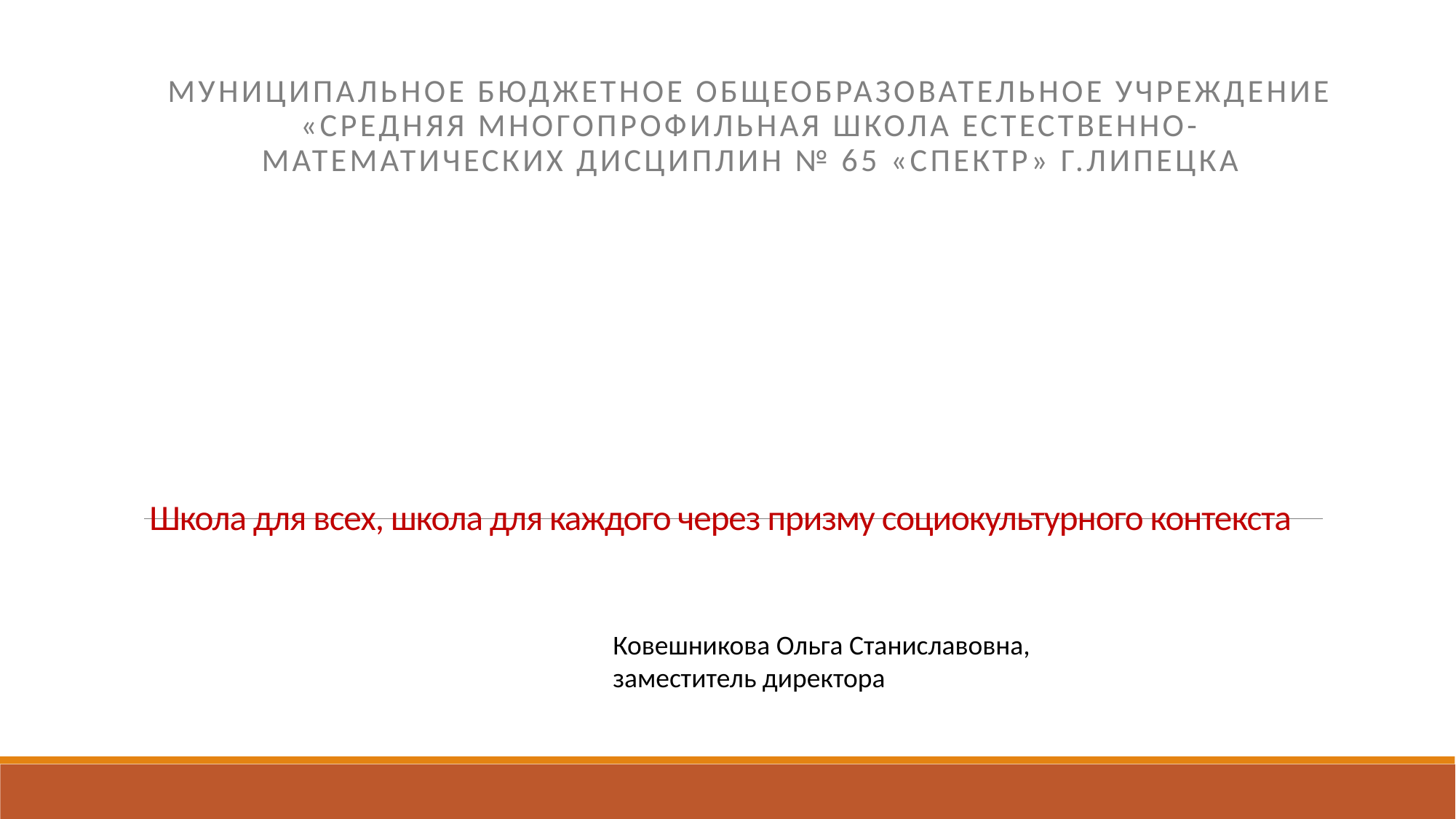

Муниципальное бюджетное общеобразовательное учреждение «средняя многопрофильная школа естественно-математических дисциплин № 65 «спектр» г.липецка
# Школа для всех, школа для каждого через призму социокультурного контекста
Ковешникова Ольга Станиславовна,
заместитель директора